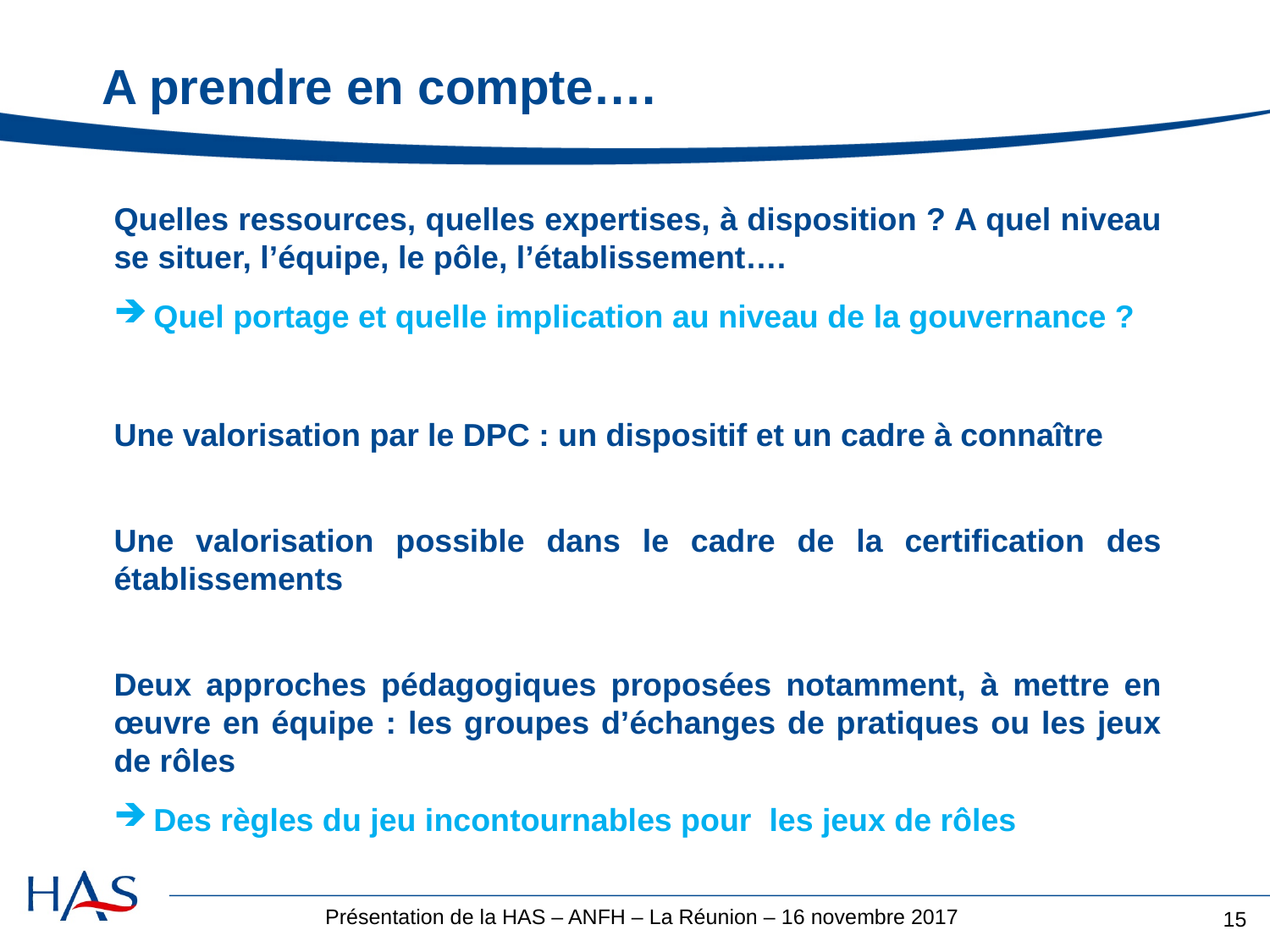

# A prendre en compte….
Quelles ressources, quelles expertises, à disposition ? A quel niveau se situer, l’équipe, le pôle, l’établissement….
Quel portage et quelle implication au niveau de la gouvernance ?

Une valorisation par le DPC : un dispositif et un cadre à connaître

Une valorisation possible dans le cadre de la certification des établissements

Deux approches pédagogiques proposées notamment, à mettre en œuvre en équipe : les groupes d’échanges de pratiques ou les jeux de rôles
Des règles du jeu incontournables pour  les jeux de rôles
15